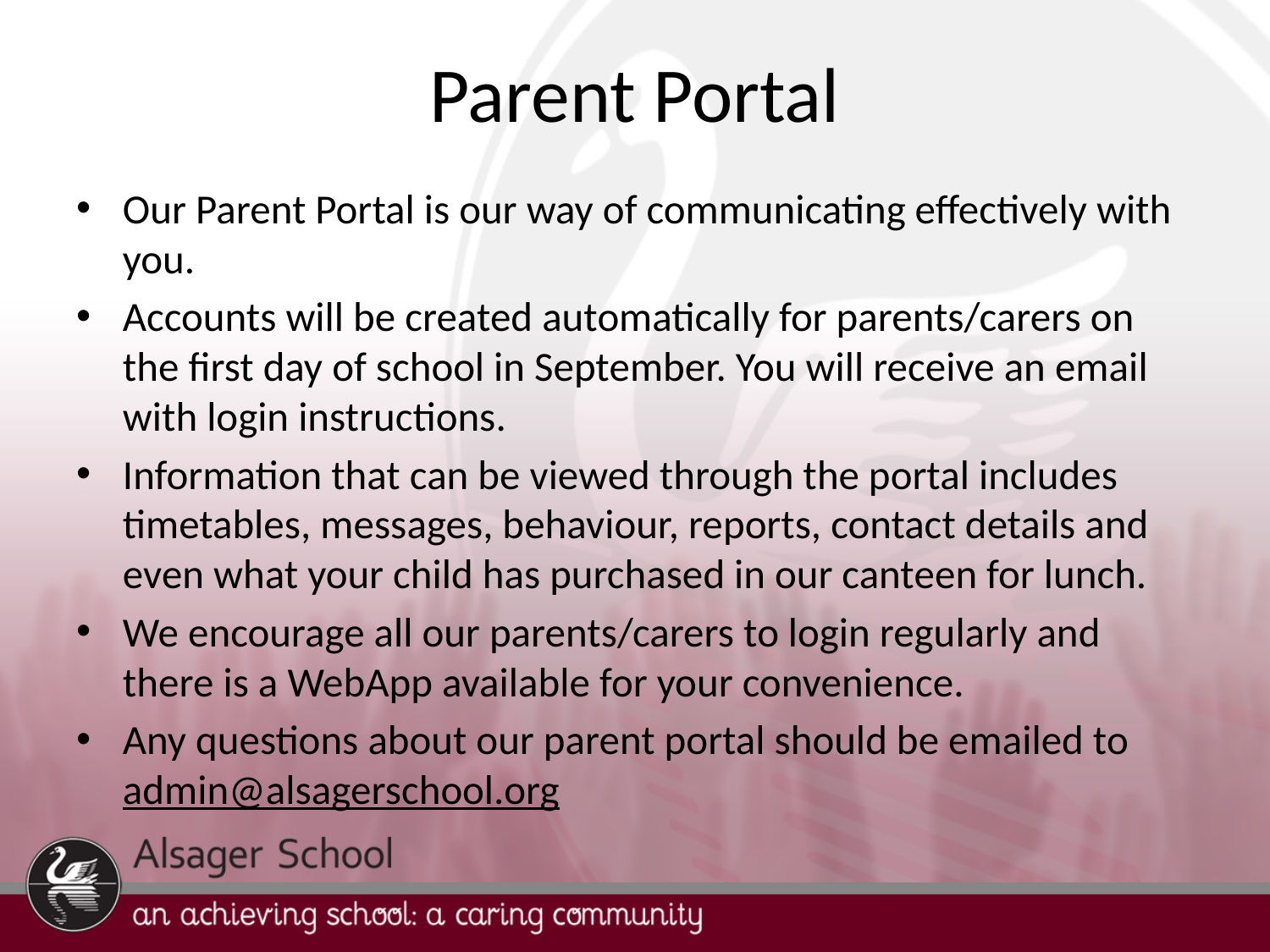

Parent Portal
Our Parent Portal is our way of communicating effectively with you.
Accounts will be created automatically for parents/carers on the first day of school in September. You will receive an email with login instructions.
Information that can be viewed through the portal includes timetables, messages, behaviour, reports, contact details and even what your child has purchased in our canteen for lunch.
We encourage all our parents/carers to login regularly and there is a WebApp available for your convenience.
Any questions about our parent portal should be emailed to admin@alsagerschool.org